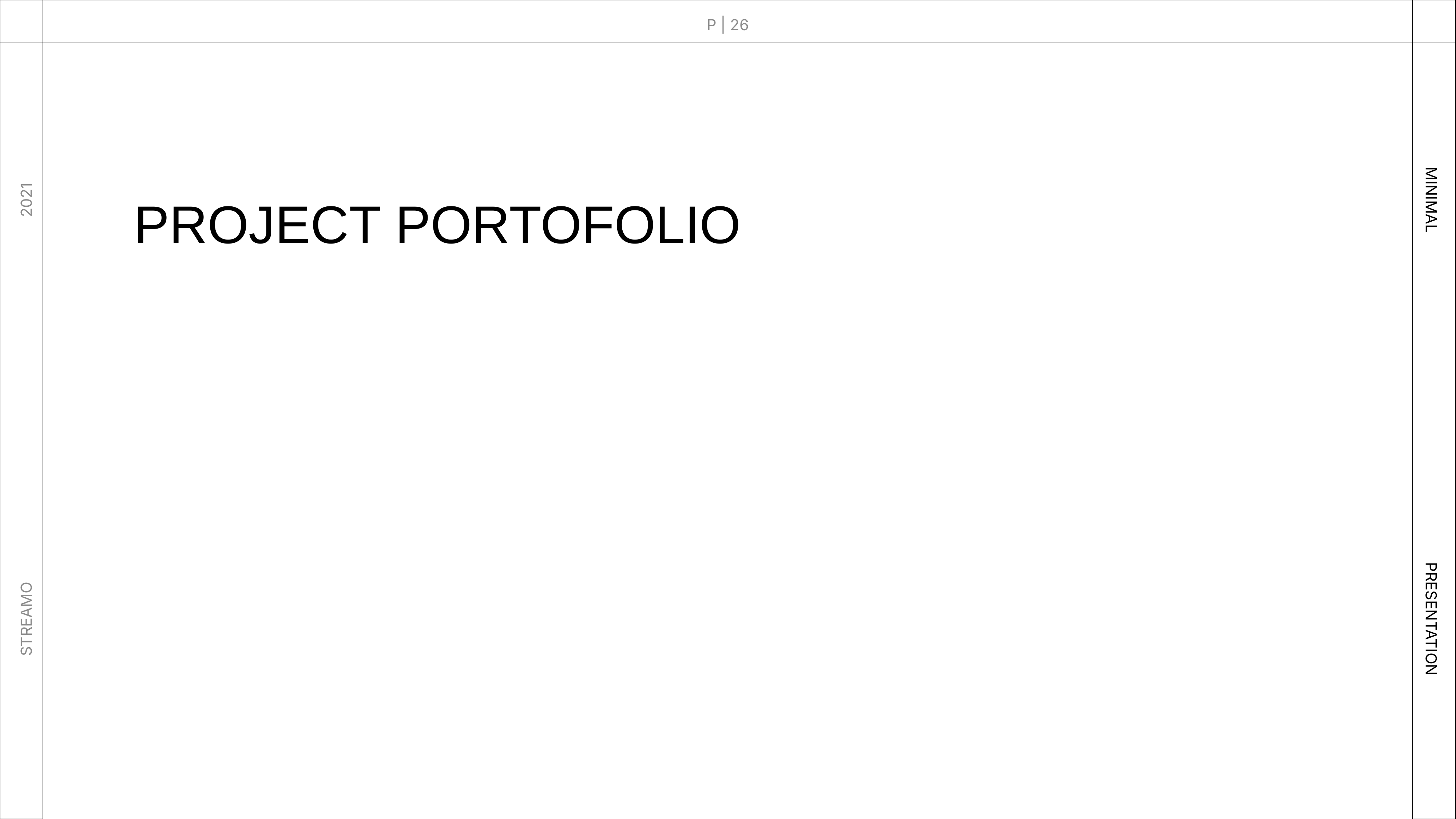

P | 26
PROJECT PORTOFOLIO
2021
MINIMAL

MAKEUP
FASHION
SNAP STORY
STREAMO
PRESENTATION